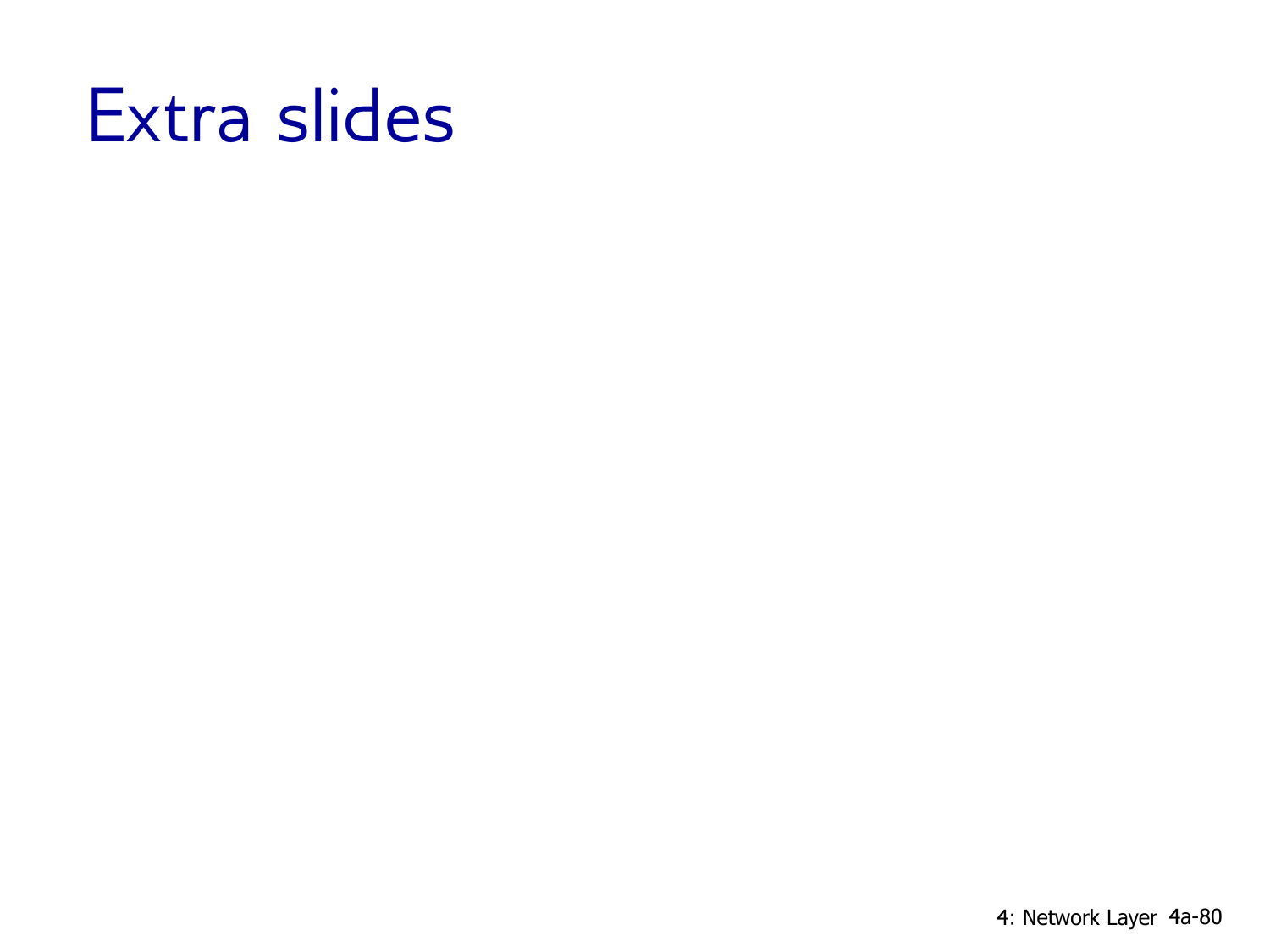

# Extra slides

4a-80
4: Network Layer